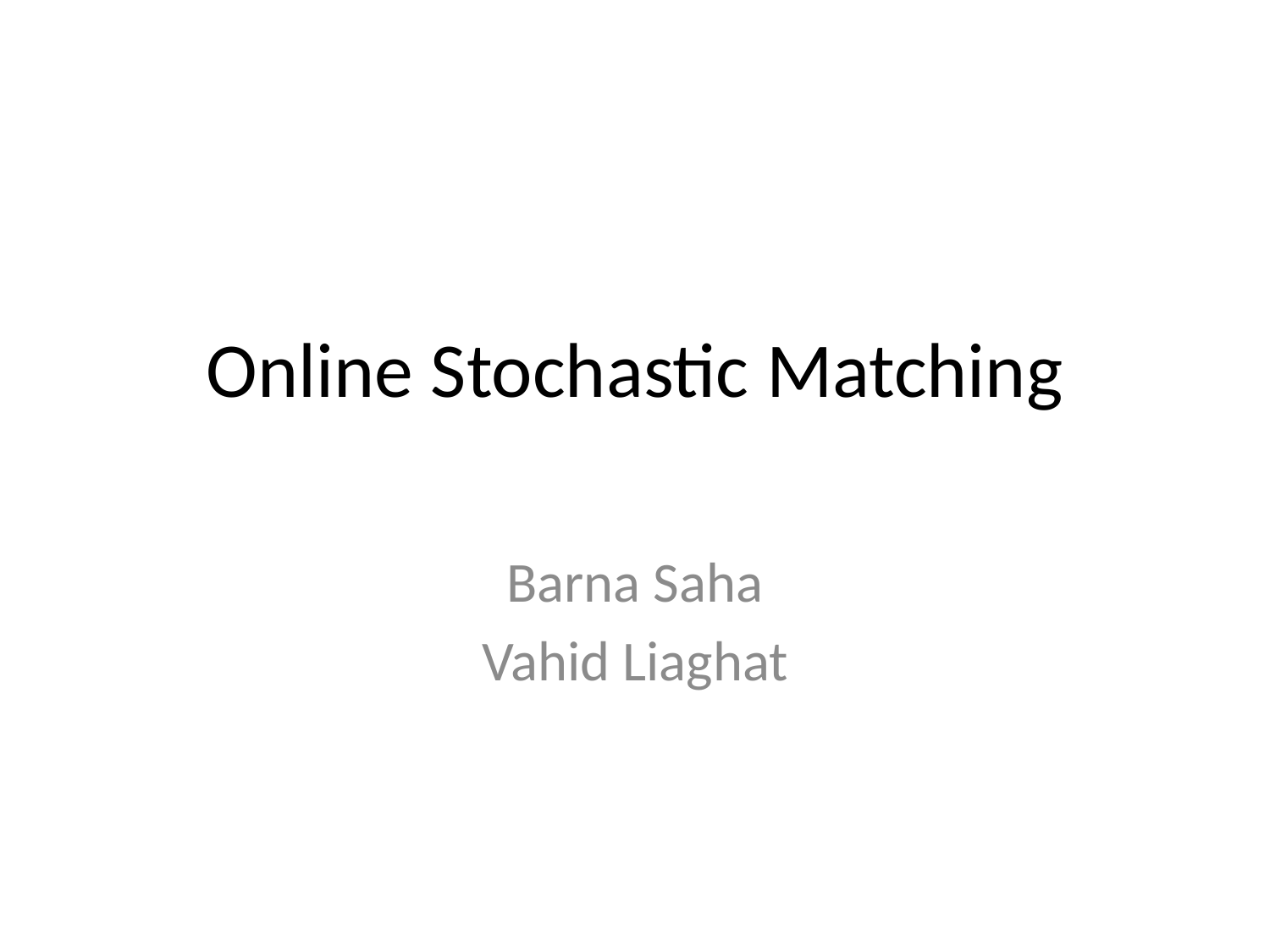

# Online Stochastic Matching
Barna Saha
Vahid Liaghat